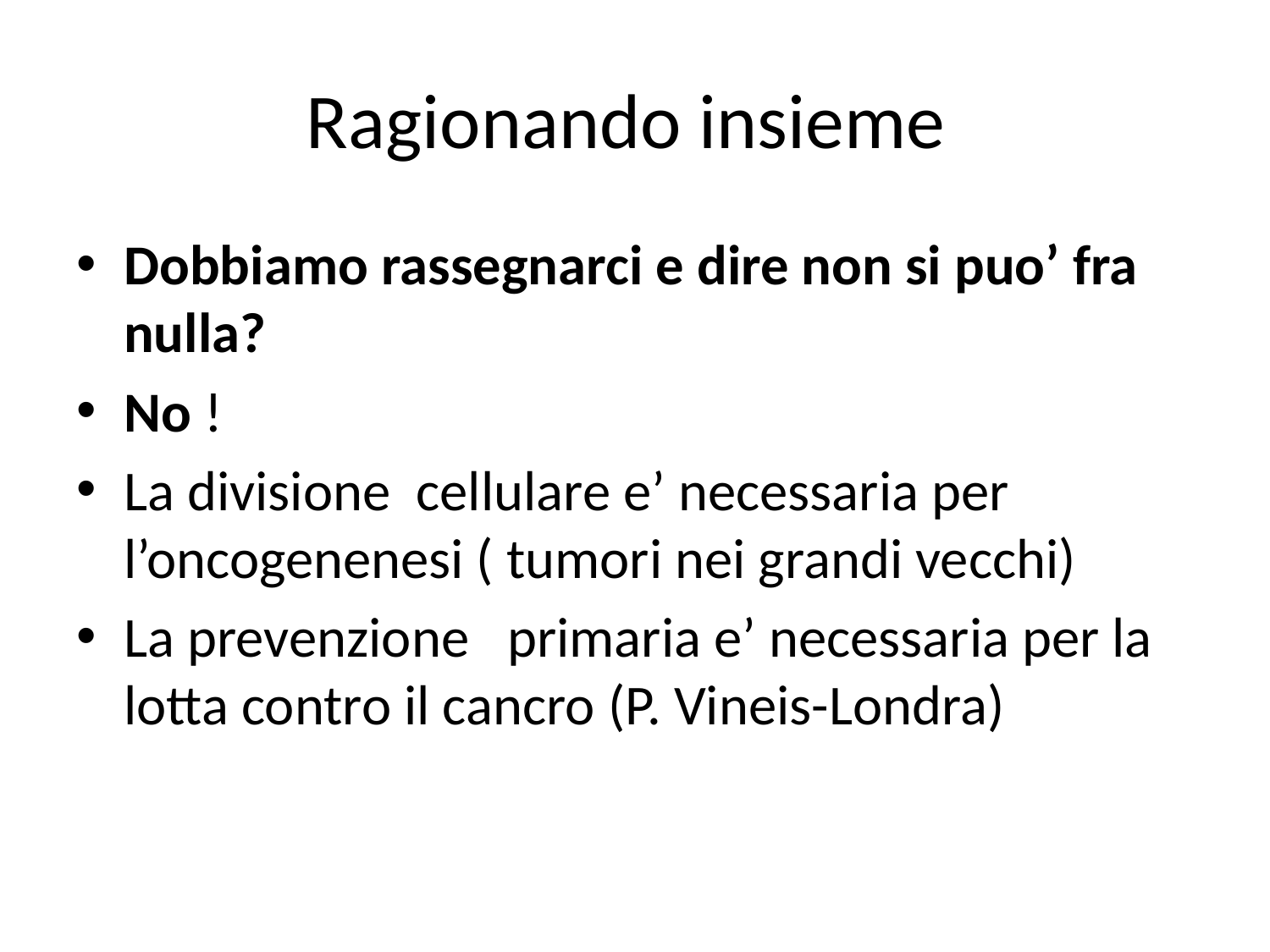

# Ragionando insieme
Dobbiamo rassegnarci e dire non si puo’ fra nulla?
No !
La divisione  cellulare e’ necessaria per l’oncogenenesi ( tumori nei grandi vecchi)
La prevenzione   primaria e’ necessaria per la lotta contro il cancro (P. Vineis-Londra)